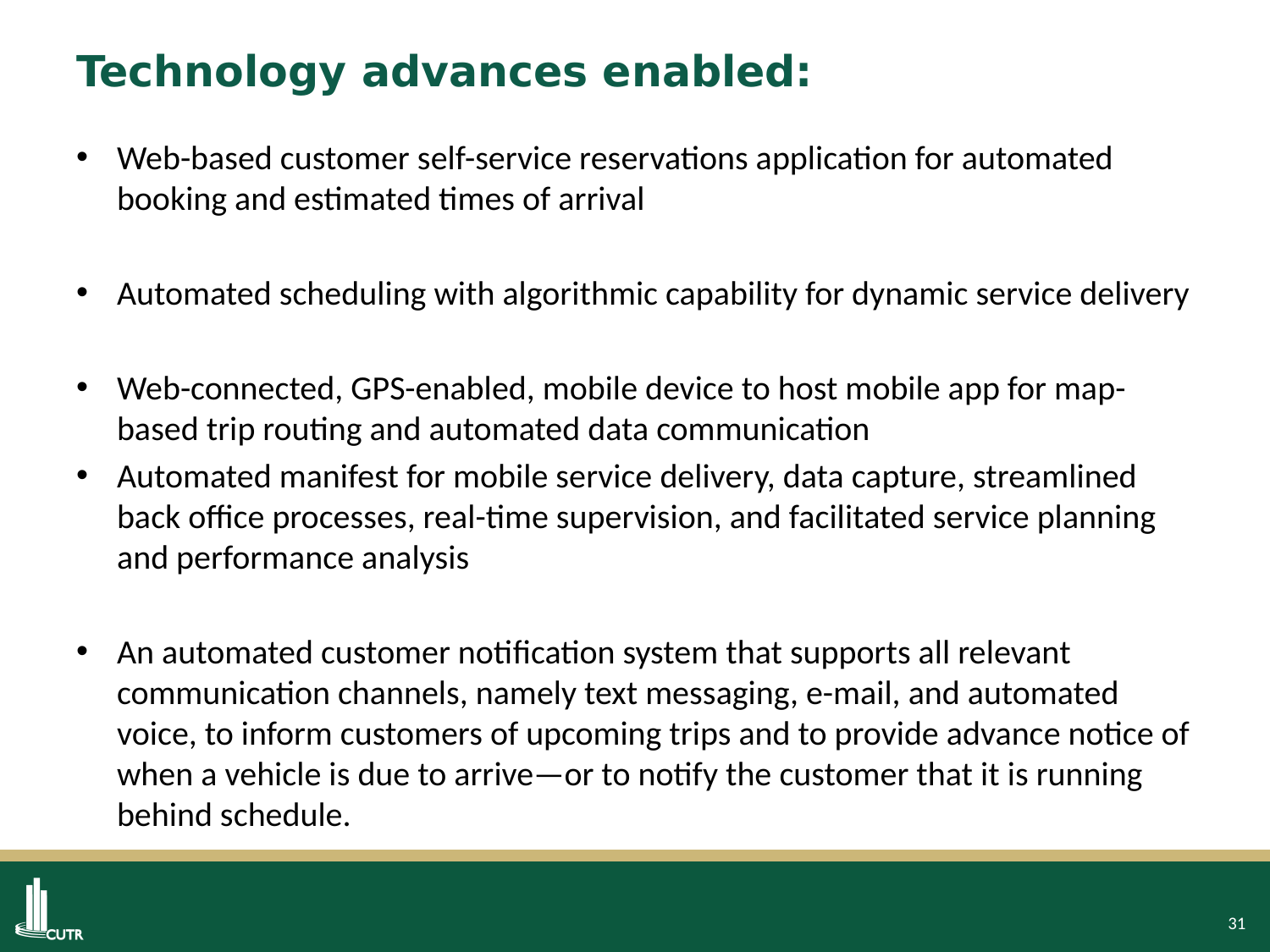

# Technology advances enabled:
Web-based customer self-service reservations application for automated booking and estimated times of arrival

Automated scheduling with algorithmic capability for dynamic service delivery

Web-connected, GPS-enabled, mobile device to host mobile app for map-based trip routing and automated data communication
Automated manifest for mobile service delivery, data capture, streamlined back office processes, real-time supervision, and facilitated service planning and performance analysis

An automated customer notiﬁcation system that supports all relevant communication channels, namely text messaging, e-mail, and automated voice, to inform customers of upcoming trips and to provide advance notice of when a vehicle is due to arrive—or to notify the customer that it is running behind schedule.